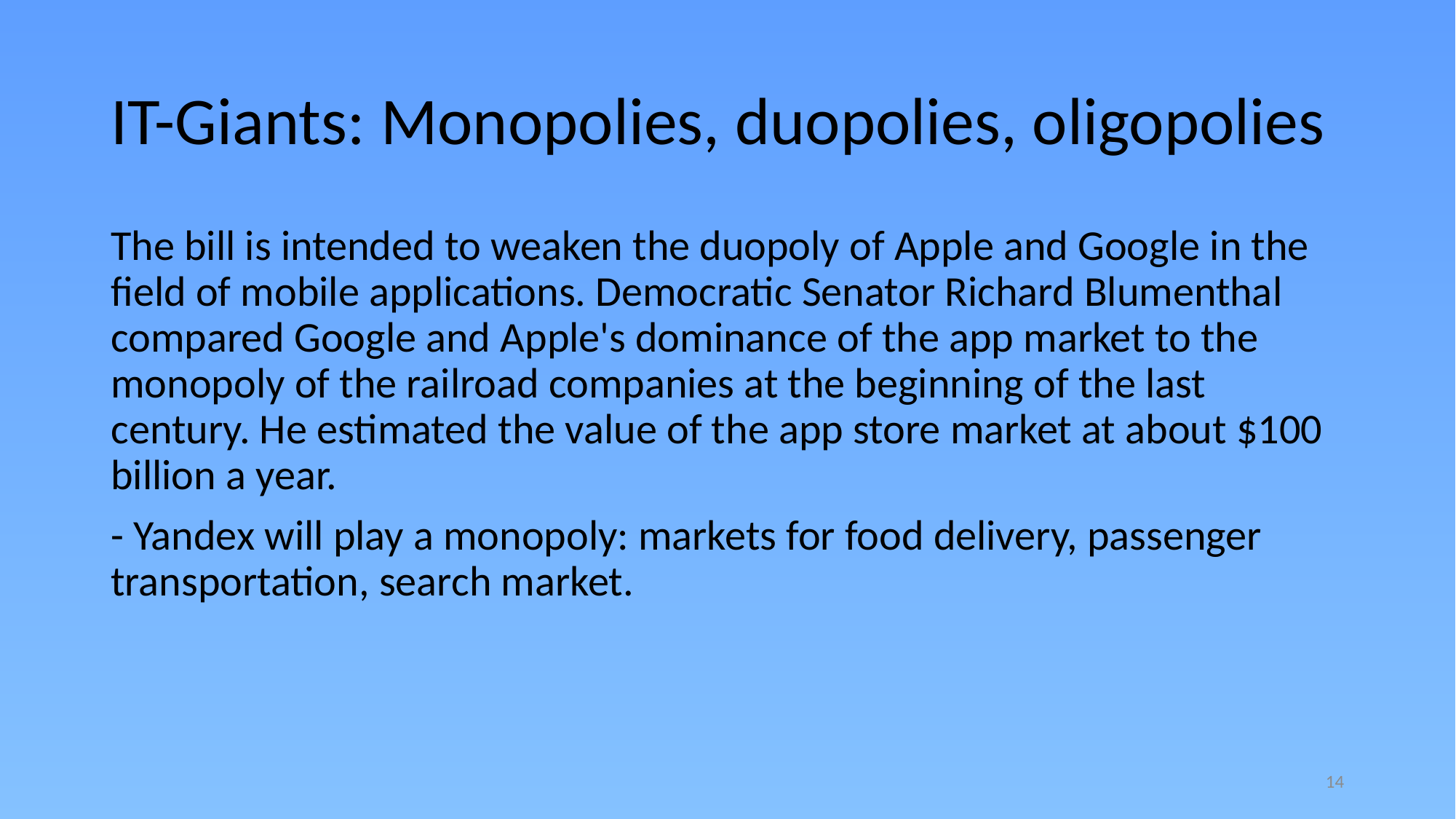

# IT-Giants: Monopolies, duopolies, oligopolies
The bill is intended to weaken the duopoly of Apple and Google in the field of mobile applications. Democratic Senator Richard Blumenthal compared Google and Apple's dominance of the app market to the monopoly of the railroad companies at the beginning of the last century. He estimated the value of the app store market at about $100 billion a year.
- Yandex will play a monopoly: markets for food delivery, passenger transportation, search market.

14